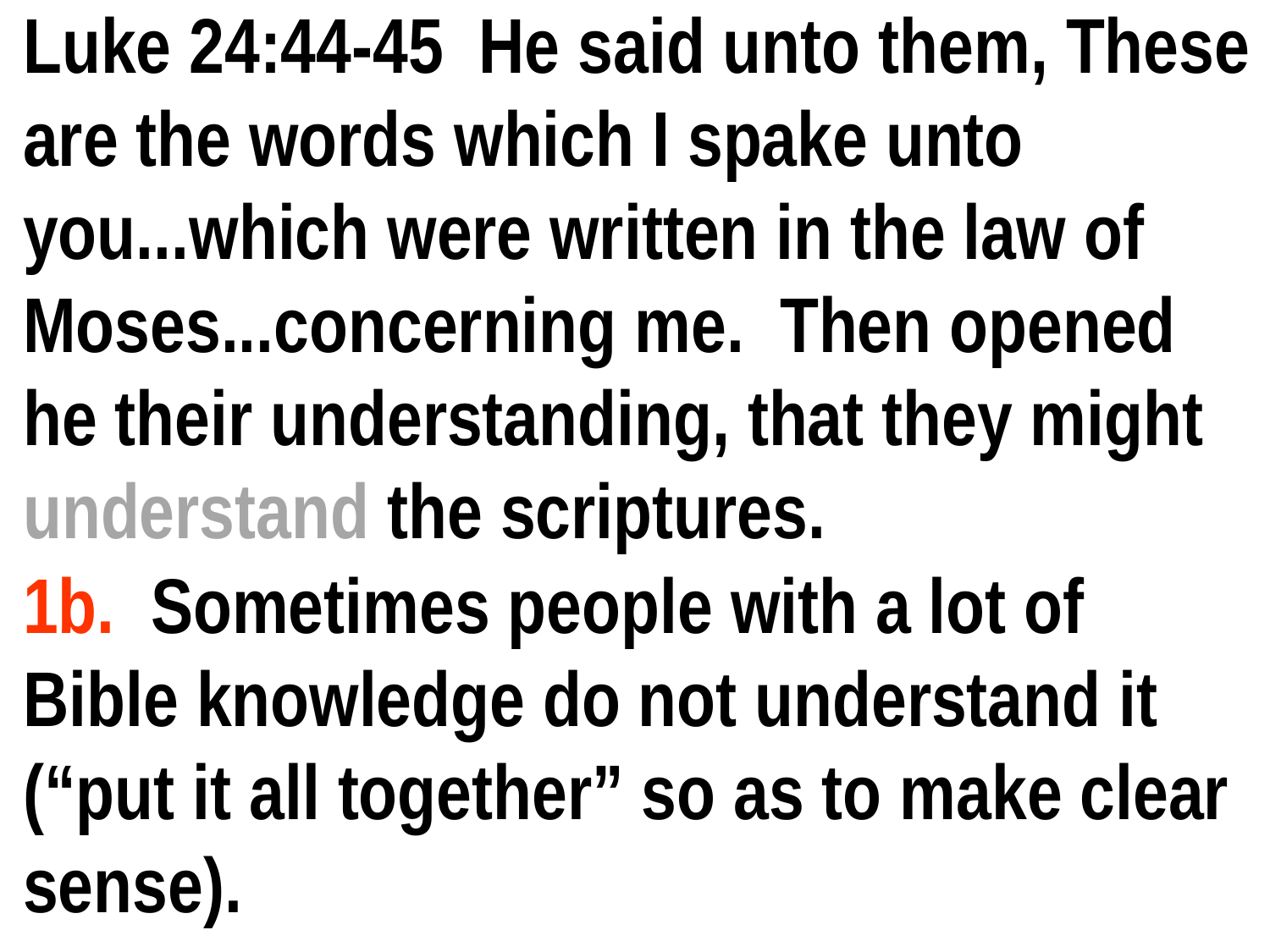

Luke 24:44-45  He said unto them, These are the words which I spake unto you...which were written in the law of Moses...concerning me.  Then opened he their understanding, that they might understand the scriptures.
1b.  Sometimes people with a lot of Bible knowledge do not understand it (“put it all together” so as to make clear sense).
Session 7